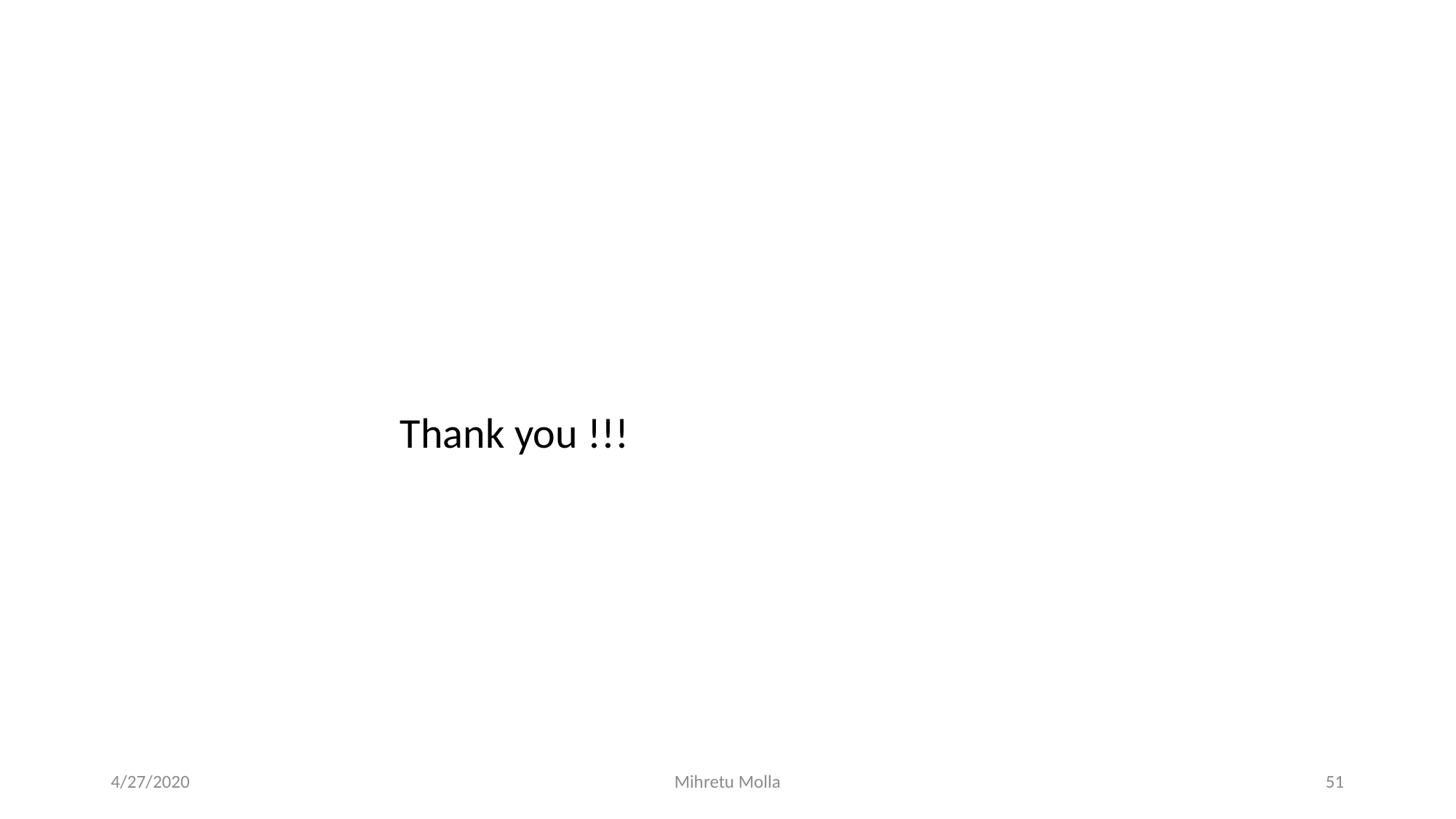

Thank you !!!
4/27/2020
Mihretu Molla
51